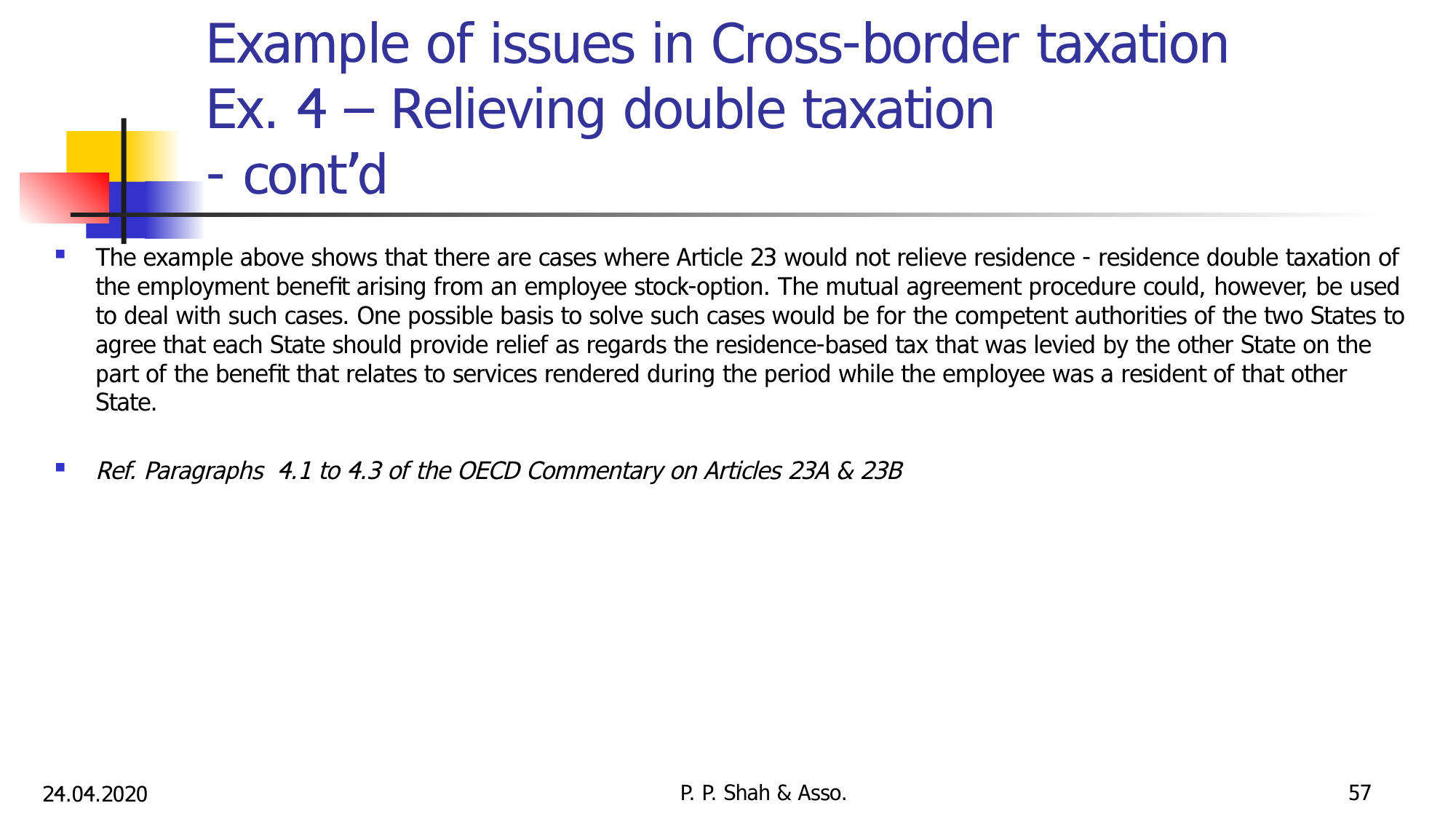

# Example of issues in Cross-border taxation Ex. 4 – Relieving double taxation - cont’d
The example above shows that there are cases where Article 23 would not relieve residence - residence double taxation of the employment benefit arising from an employee stock-option. The mutual agreement procedure could, however, be used to deal with such cases. One possible basis to solve such cases would be for the competent authorities of the two States to agree that each State should provide relief as regards the residence-based tax that was levied by the other State on the part of the benefit that relates to services rendered during the period while the employee was a resident of that other State.

Ref. Paragraphs  4.1 to 4.3 of the OECD Commentary on Articles 23A & 23B

P. P. Shah & Asso.
57
24.04.2020